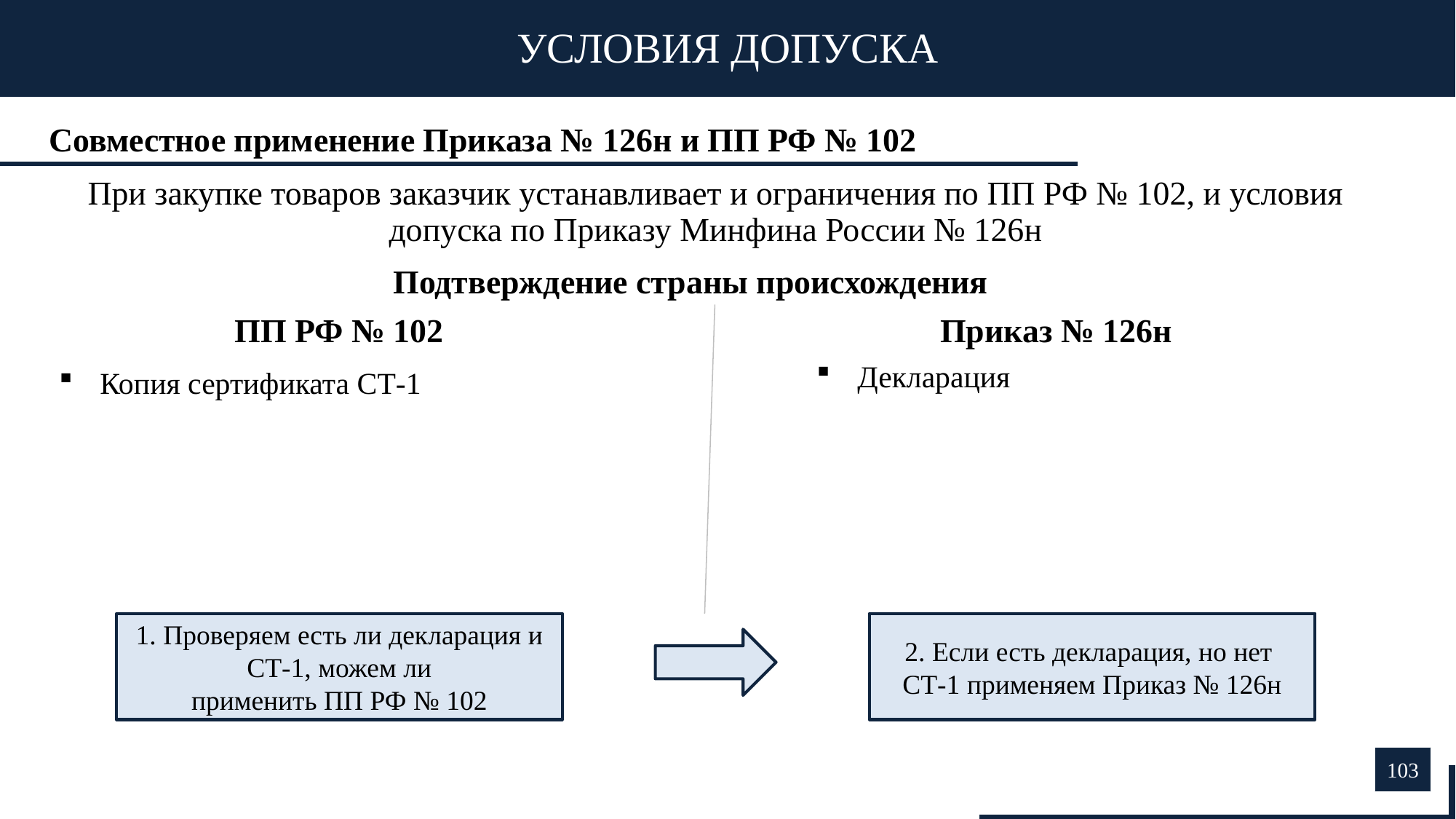

УСЛОВИЯ ДОПУСКА
Совместное применение Приказа № 126н и ПП РФ № 102
При закупке товаров заказчик устанавливает и ограничения по ПП РФ № 102, и условия допуска по Приказу Минфина России № 126н
Подтверждение страны происхождения
ПП РФ № 102
Приказ № 126н
Декларация
Копия сертификата СТ-1
1. Проверяем есть ли декларация и СТ-1, можем ли
применить ПП РФ № 102
2. Если есть декларация, но нет
СТ-1 применяем Приказ № 126н

103